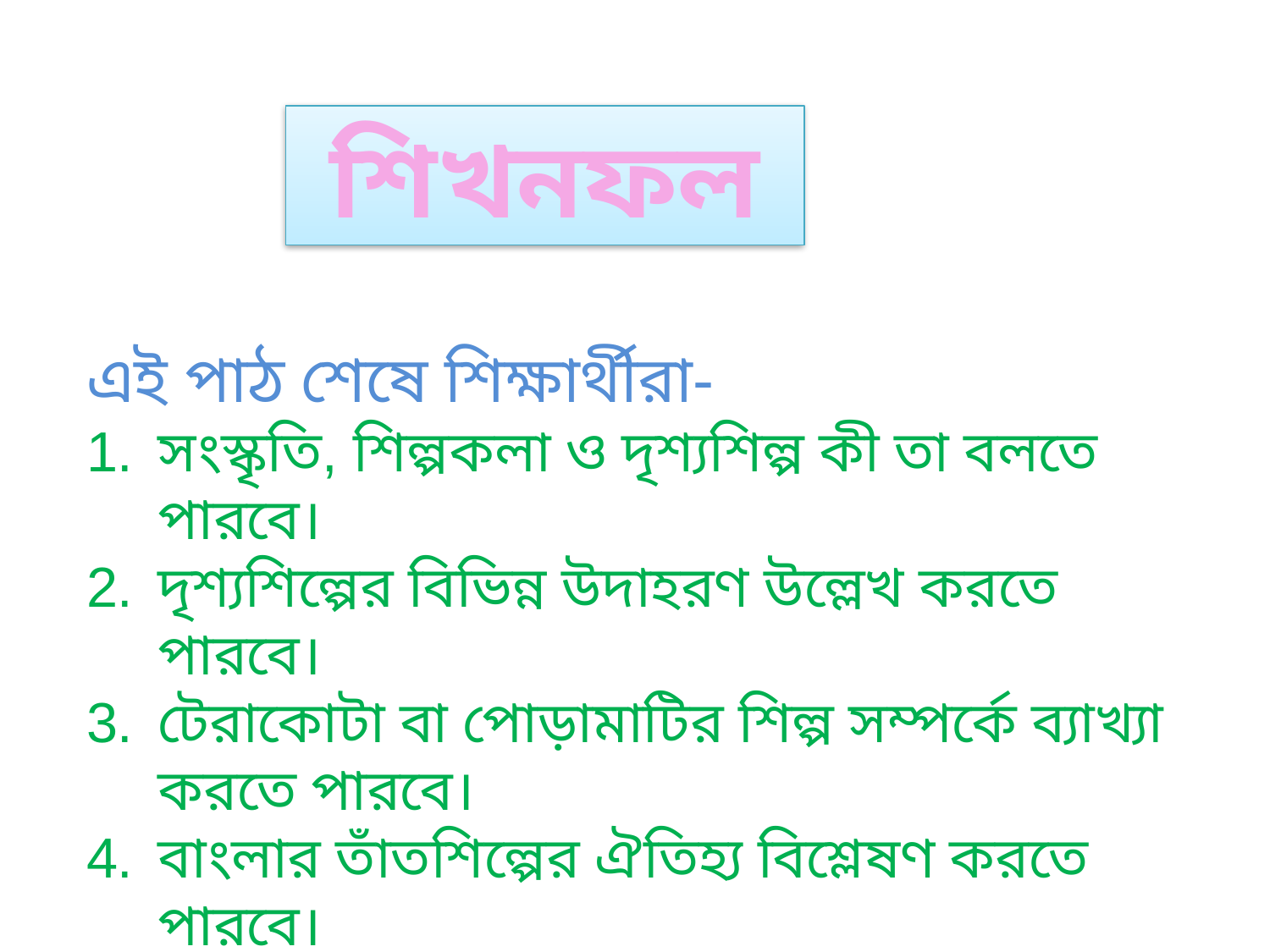

শিখনফল
এই পাঠ শেষে শিক্ষার্থীরা-
সংস্কৃতি, শিল্পকলা ও দৃশ্যশিল্প কী তা বলতে পারবে।
দৃশ্যশিল্পের বিভিন্ন উদাহরণ উল্লেখ করতে পারবে।
টেরাকোটা বা পোড়ামাটির শিল্প সম্পর্কে ব্যাখ্যা করতে পারবে।
বাংলার তাঁতশিল্পের ঐতিহ্য বিশ্লেষণ করতে পারবে।